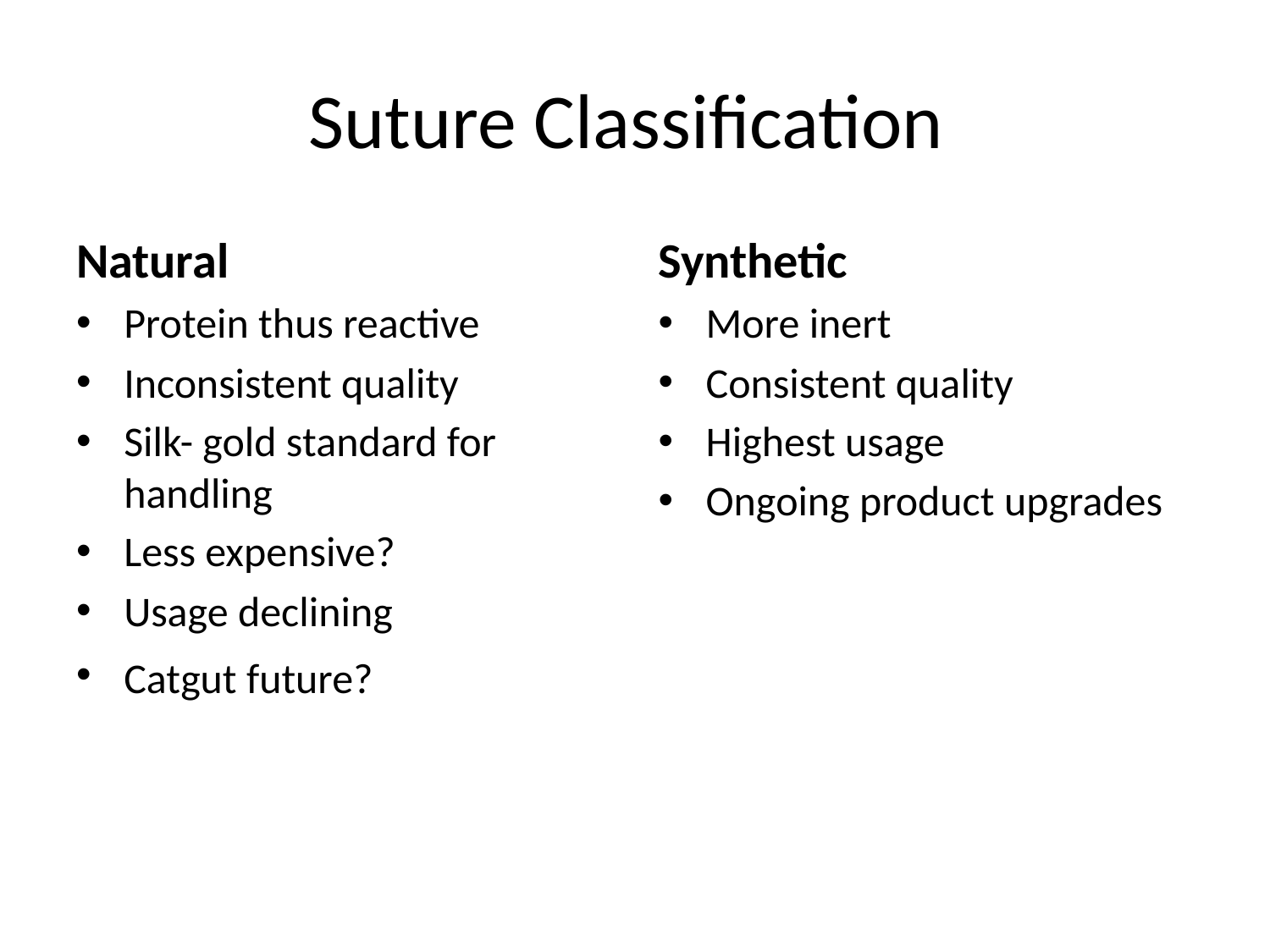

# Suture Classification
Natural
Protein thus reactive
Inconsistent quality
Silk- gold standard for handling
Less expensive?
Usage declining
Catgut future?
Synthetic
More inert
Consistent quality
Highest usage
Ongoing product upgrades